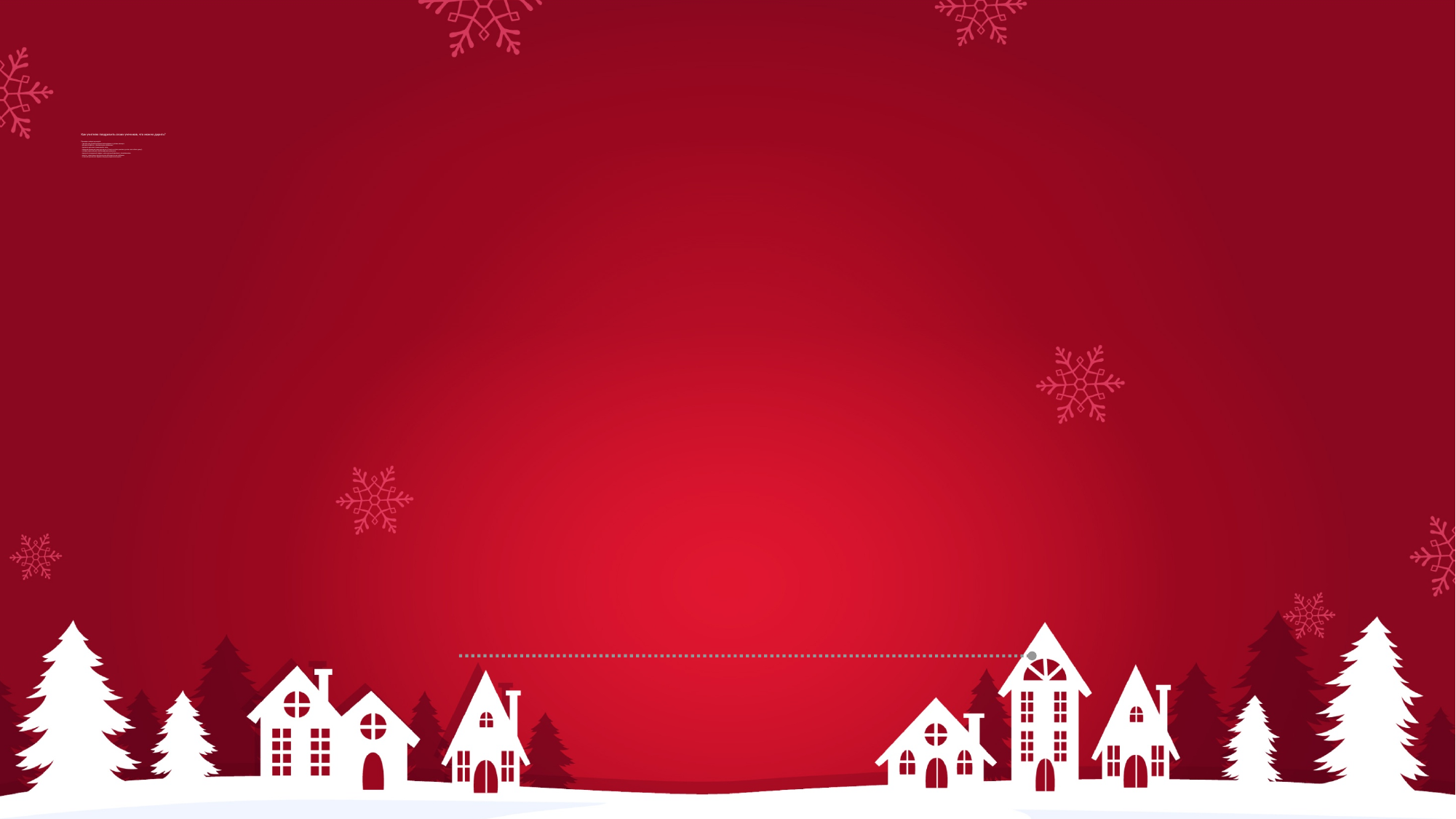

# Как учителю поздравить своих учеников, что можно дарить? Примеры интересных идей: - сделать для детей бумажные календарики с датами каникул; - раздать конфеты с тематическим названием; - провести урок воспоминаний о лете; - подарить именную ручку для класса (стоит на столе учителя, для тех, кто забыл ручку); - создать презентацию с фотографиями учеников; - принести воздушный шарик, наполненный фантами с пожеланиями; - вместе с учениками сделать милые обложки на их учебники; - отменить домашнее задание перед праздничным днем.